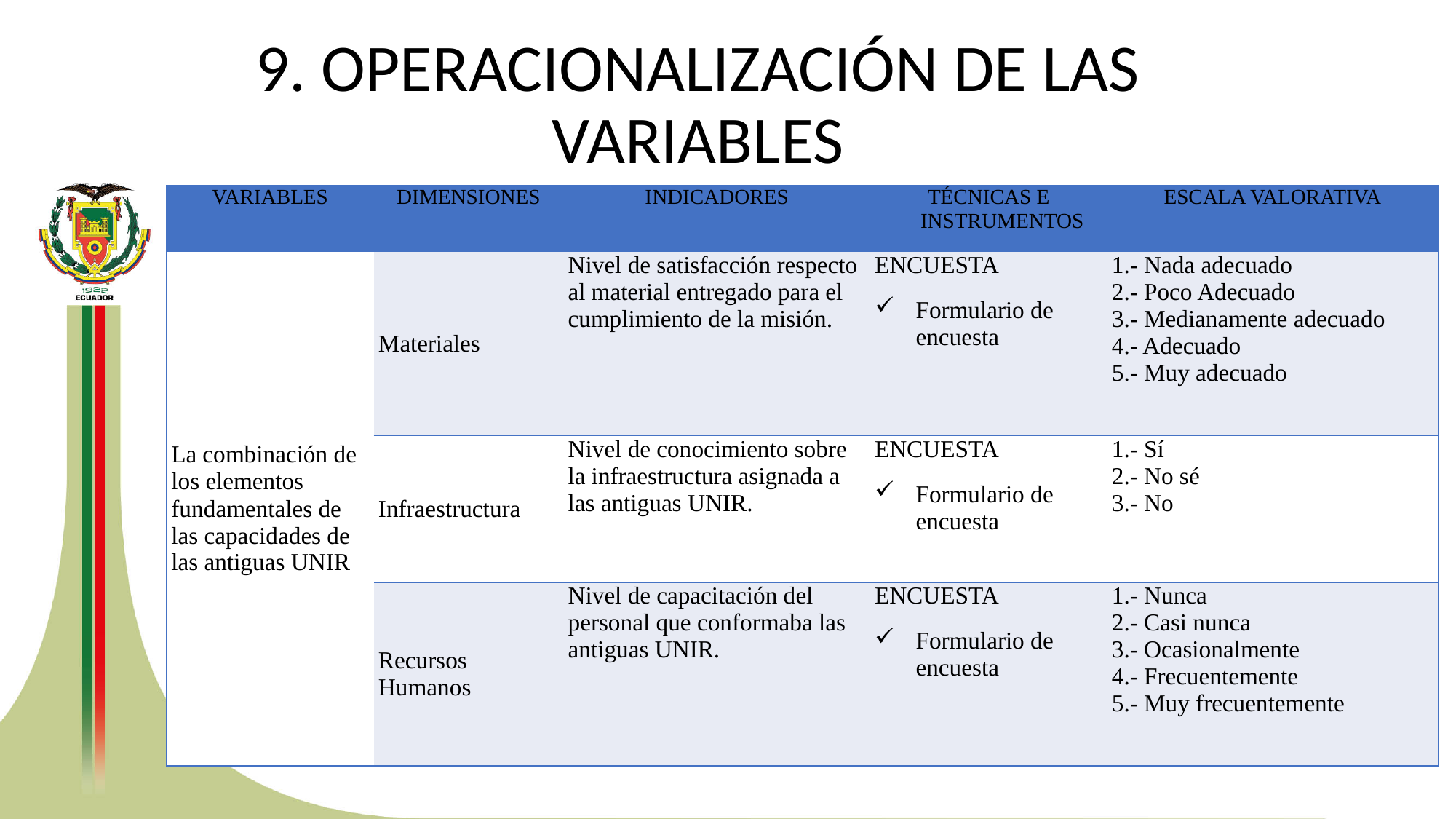

9. OPERACIONALIZACIÓN DE LAS VARIABLES
| VARIABLES | DIMENSIONES | INDICADORES | TÉCNICAS E INSTRUMENTOS | ESCALA VALORATIVA |
| --- | --- | --- | --- | --- |
| La combinación de los elementos fundamentales de las capacidades de las antiguas UNIR | Materiales | Nivel de satisfacción respecto al material entregado para el cumplimiento de la misión. | ENCUESTA Formulario de encuesta | 1.- Nada adecuado 2.- Poco Adecuado 3.- Medianamente adecuado 4.- Adecuado 5.- Muy adecuado |
|  | Infraestructura | Nivel de conocimiento sobre la infraestructura asignada a las antiguas UNIR. | ENCUESTA Formulario de encuesta | 1.- Sí 2.- No sé 3.- No |
|  | Recursos Humanos | Nivel de capacitación del personal que conformaba las antiguas UNIR. | ENCUESTA Formulario de encuesta | 1.- Nunca 2.- Casi nunca 3.- Ocasionalmente 4.- Frecuentemente 5.- Muy frecuentemente |